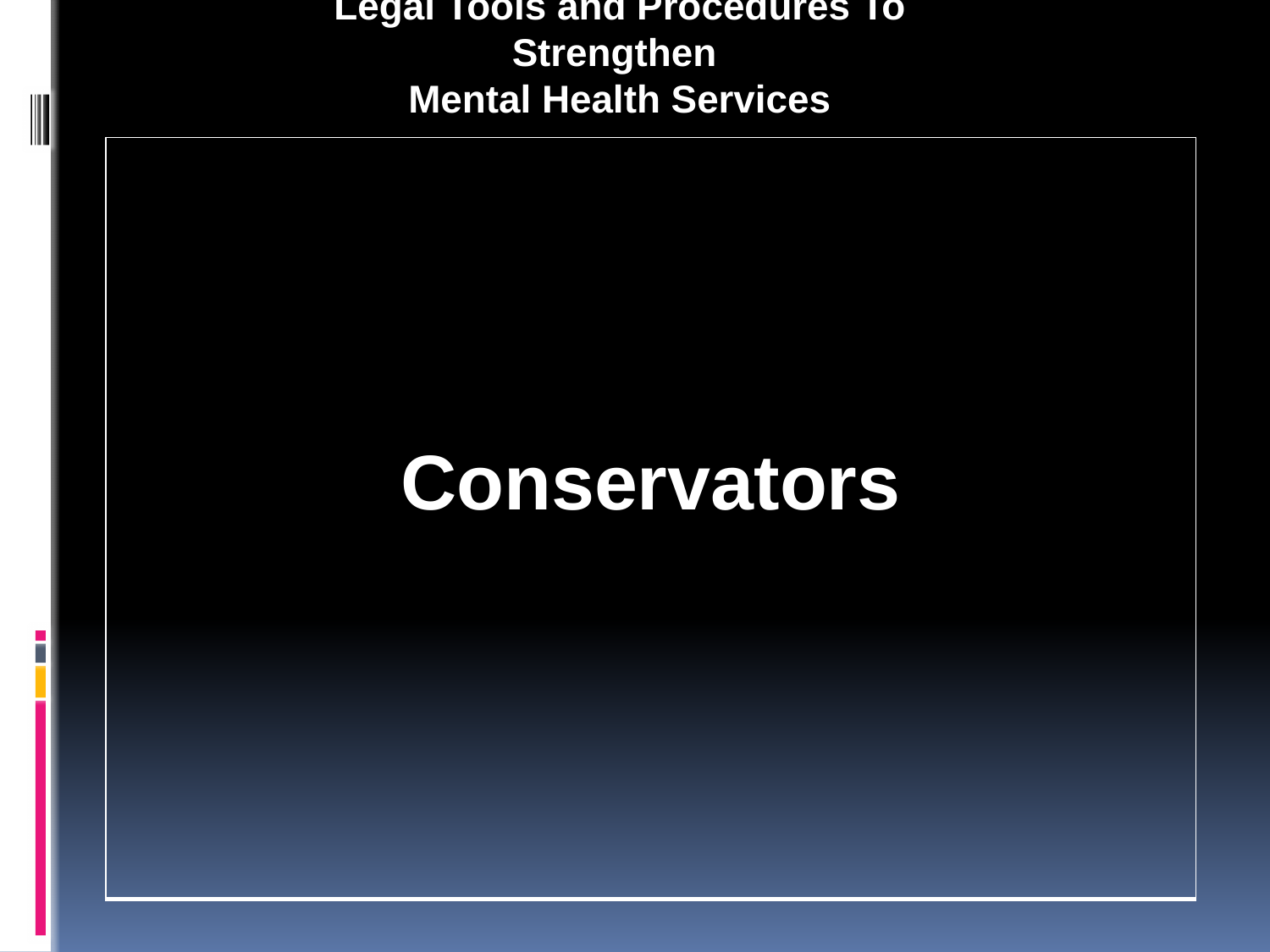

Legal Tools and Procedures To Strengthen
Mental Health Services

| Conservators |
| --- |